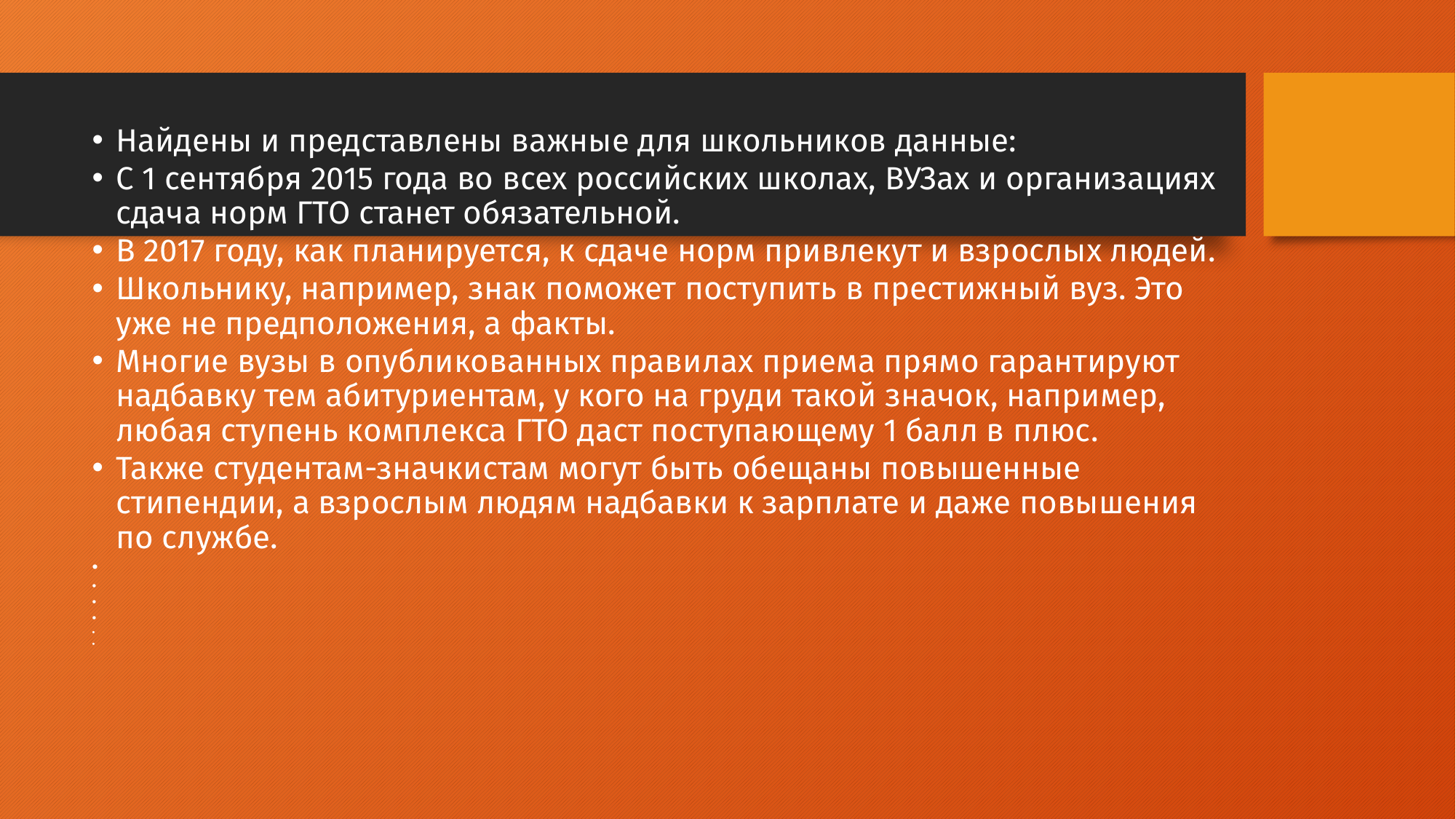

Найдены и представлены важные для школьников данные:
С 1 сентября 2015 года во всех российских школах, ВУЗах и организациях сдача норм ГТО станет обязательной.
В 2017 году, как планируется, к сдаче норм привлекут и взрослых людей.
Школьнику, например, знак поможет поступить в престижный вуз. Это уже не предположения, а факты.
Многие вузы в опубликованных правилах приема прямо гарантируют надбавку тем абитуриентам, у кого на груди такой значок, например,  любая ступень комплекса ГТО даст поступающему 1 балл в плюс.
Также студентам-значкистам могут быть обещаны повышенные стипендии, а взрослым людям надбавки к зарплате и даже повышения по службе.

#